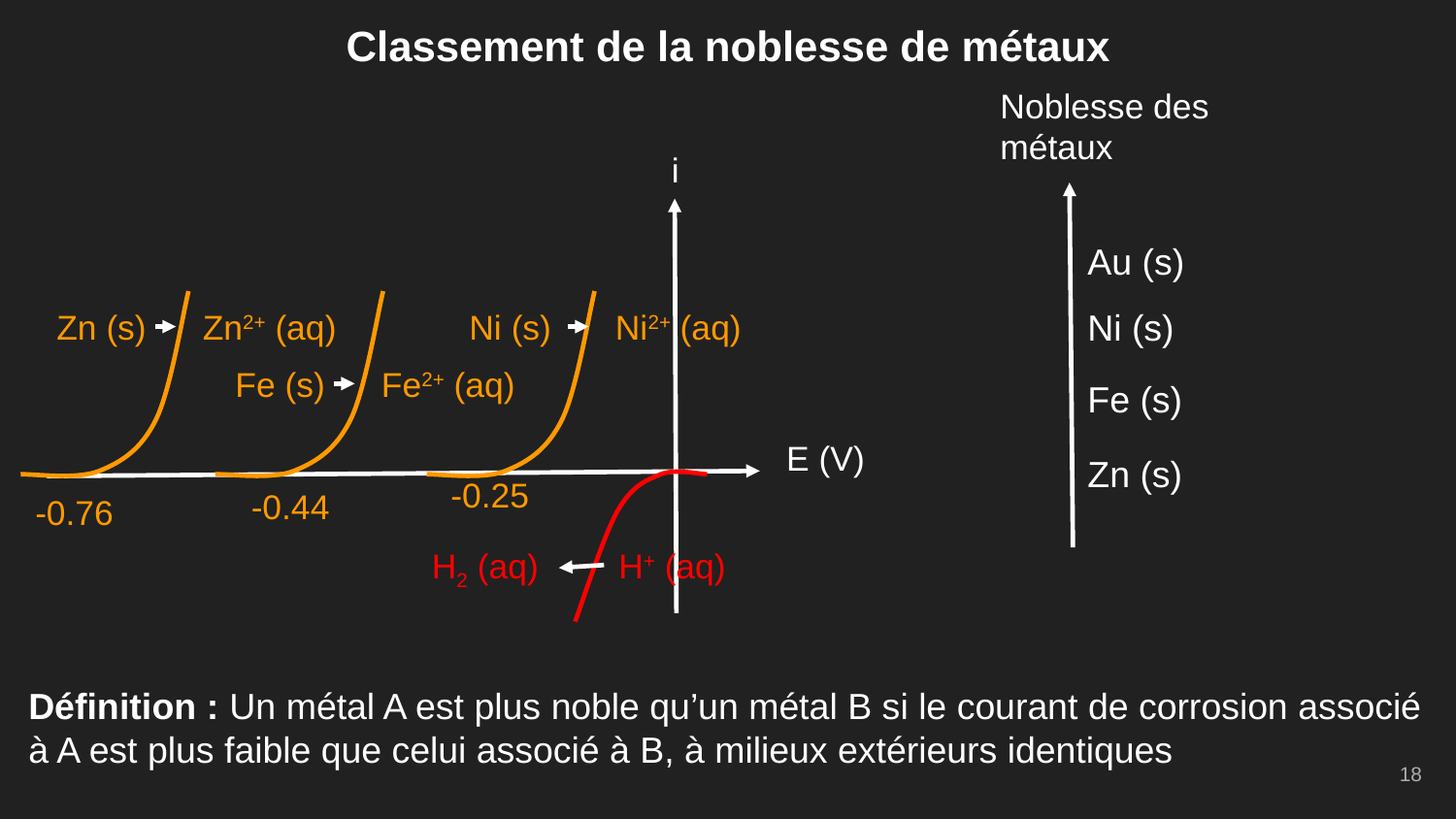

Classement de la noblesse de métaux
Noblesse des métaux
i
Au (s)
Ni (s)

Zn (s)
Zn2+ (aq)

Ni (s)
Ni2+ (aq)
Fe (s)
Fe2+ (aq)
Fe (s)
E (V)
Zn (s)
-0.25
-0.44

-0.76
H2 (aq)
H+ (aq)
Définition : Un métal A est plus noble qu’un métal B si le courant de corrosion associé à A est plus faible que celui associé à B, à milieux extérieurs identiques
18